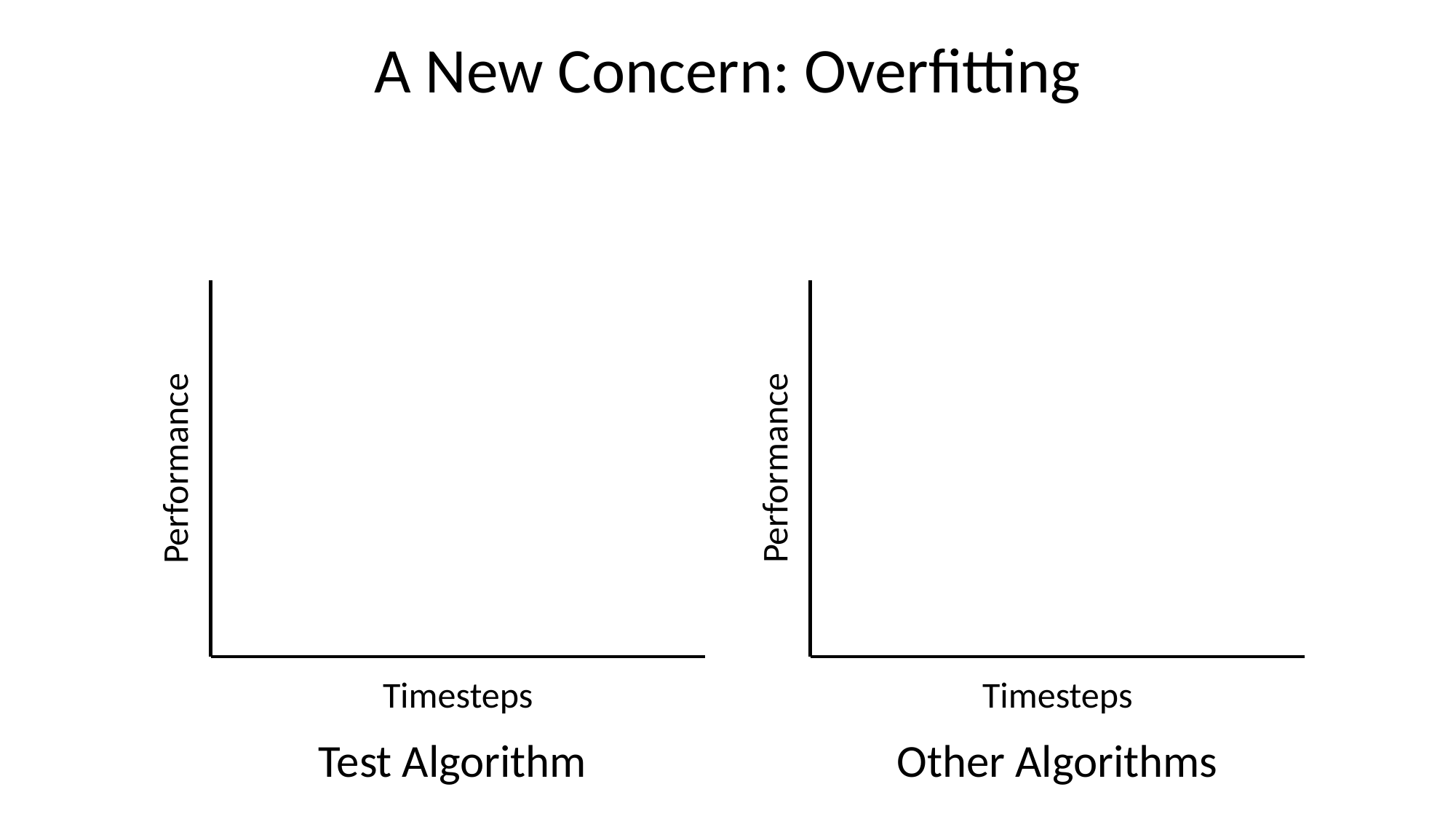

A New Concern: Overfitting
Performance
Performance
Timesteps
Timesteps
Other Algorithms
Test Algorithm